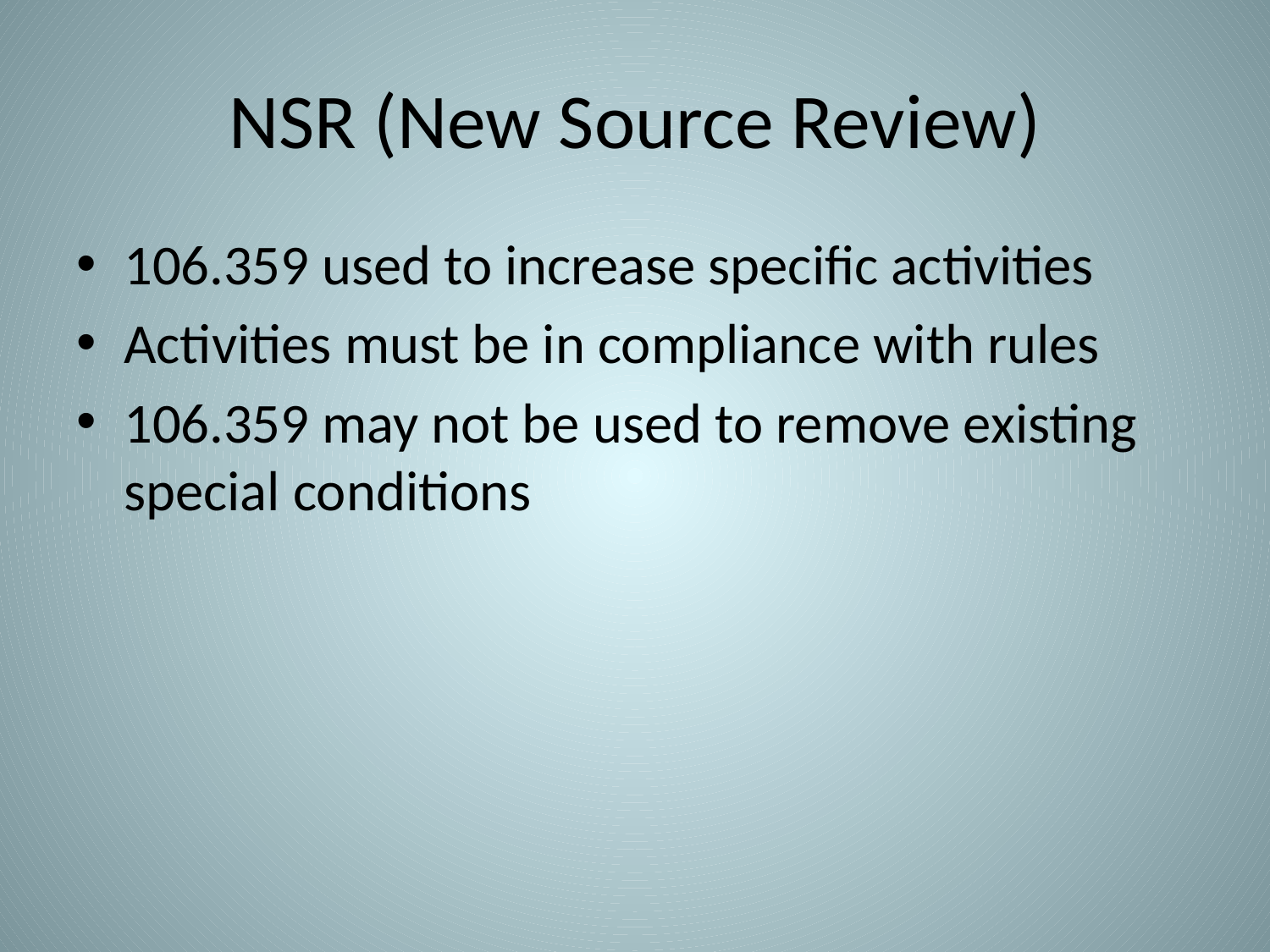

# NSR (New Source Review)
106.359 used to increase specific activities
Activities must be in compliance with rules
106.359 may not be used to remove existing special conditions